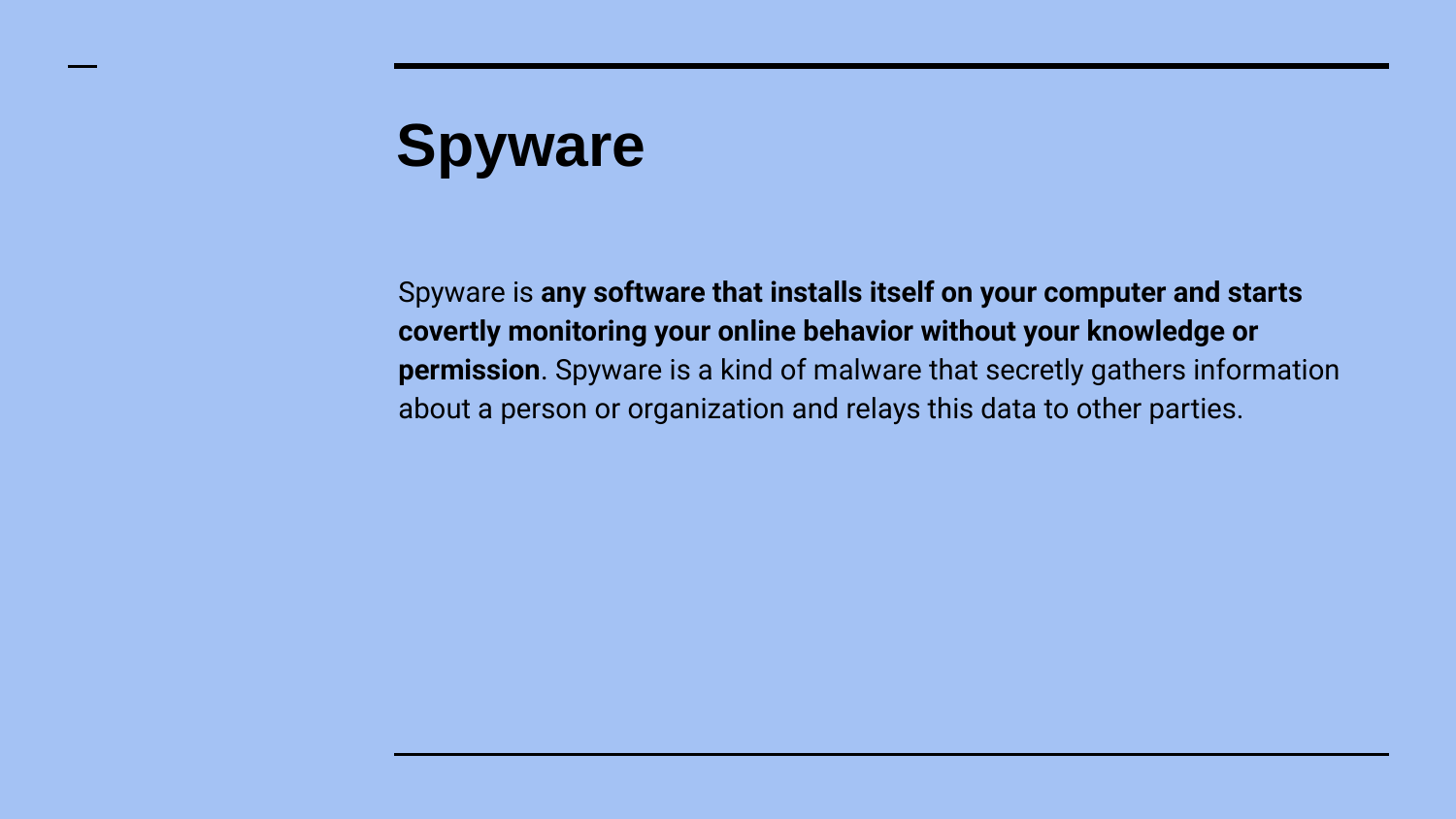

# Spyware
Spyware is any software that installs itself on your computer and starts covertly monitoring your online behavior without your knowledge or permission. Spyware is a kind of malware that secretly gathers information about a person or organization and relays this data to other parties.